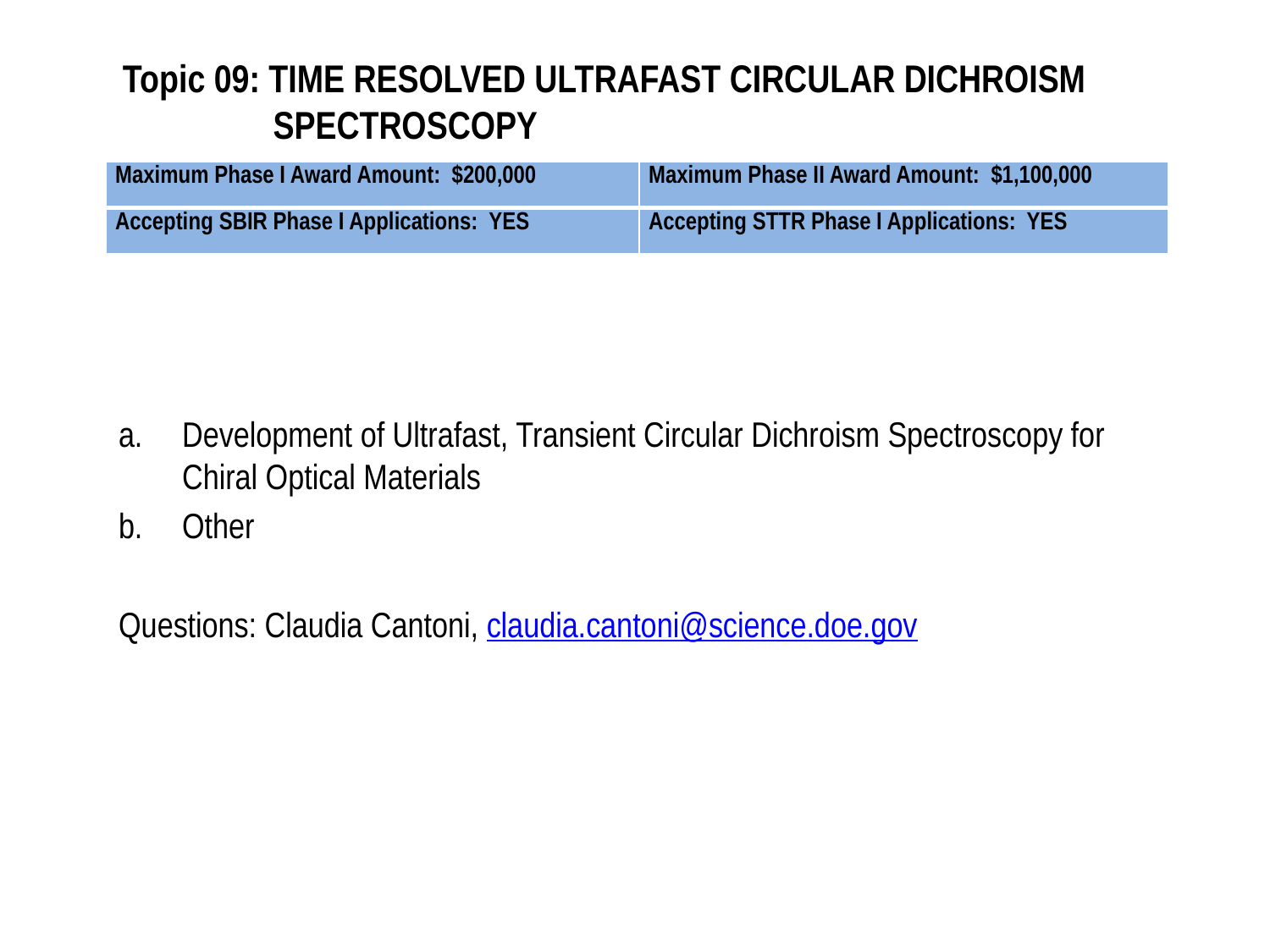

# Topic 09: TIME RESOLVED ULTRAFAST CIRCULAR DICHROISM SPECTROSCOPY
| Maximum Phase I Award Amount: $200,000 | Maximum Phase II Award Amount: $1,100,000 |
| --- | --- |
| Accepting SBIR Phase I Applications: YES | Accepting STTR Phase I Applications: YES |

Development of Ultrafast, Transient Circular Dichroism Spectroscopy for Chiral Optical Materials
Other

Questions: Claudia Cantoni, claudia.cantoni@science.doe.gov